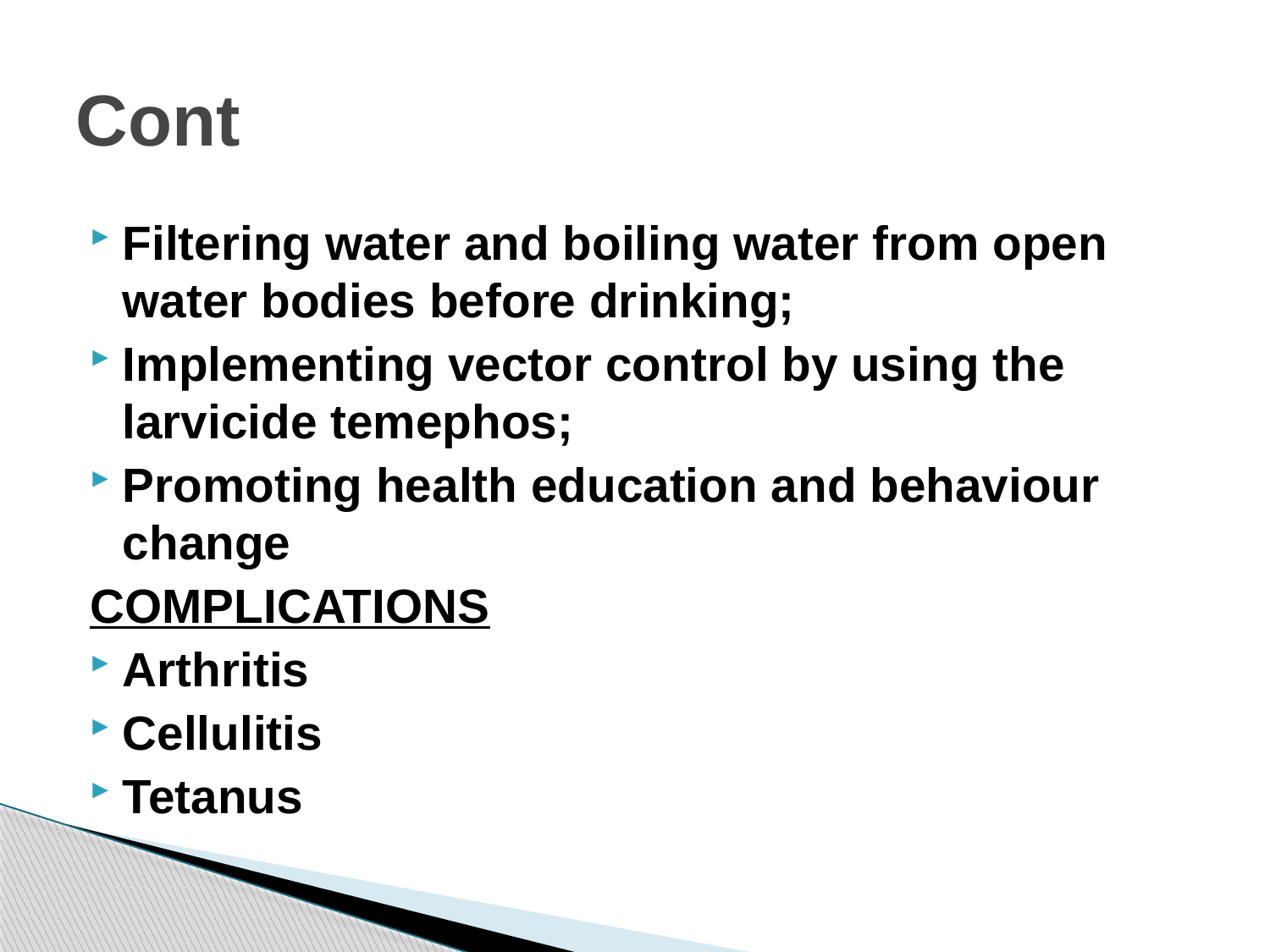

# Cont
Filtering water and boiling water from open water bodies before drinking;
Implementing vector control by using the larvicide temephos;
Promoting health education and behaviour change
COMPLICATIONS
Arthritis
Cellulitis
Tetanus